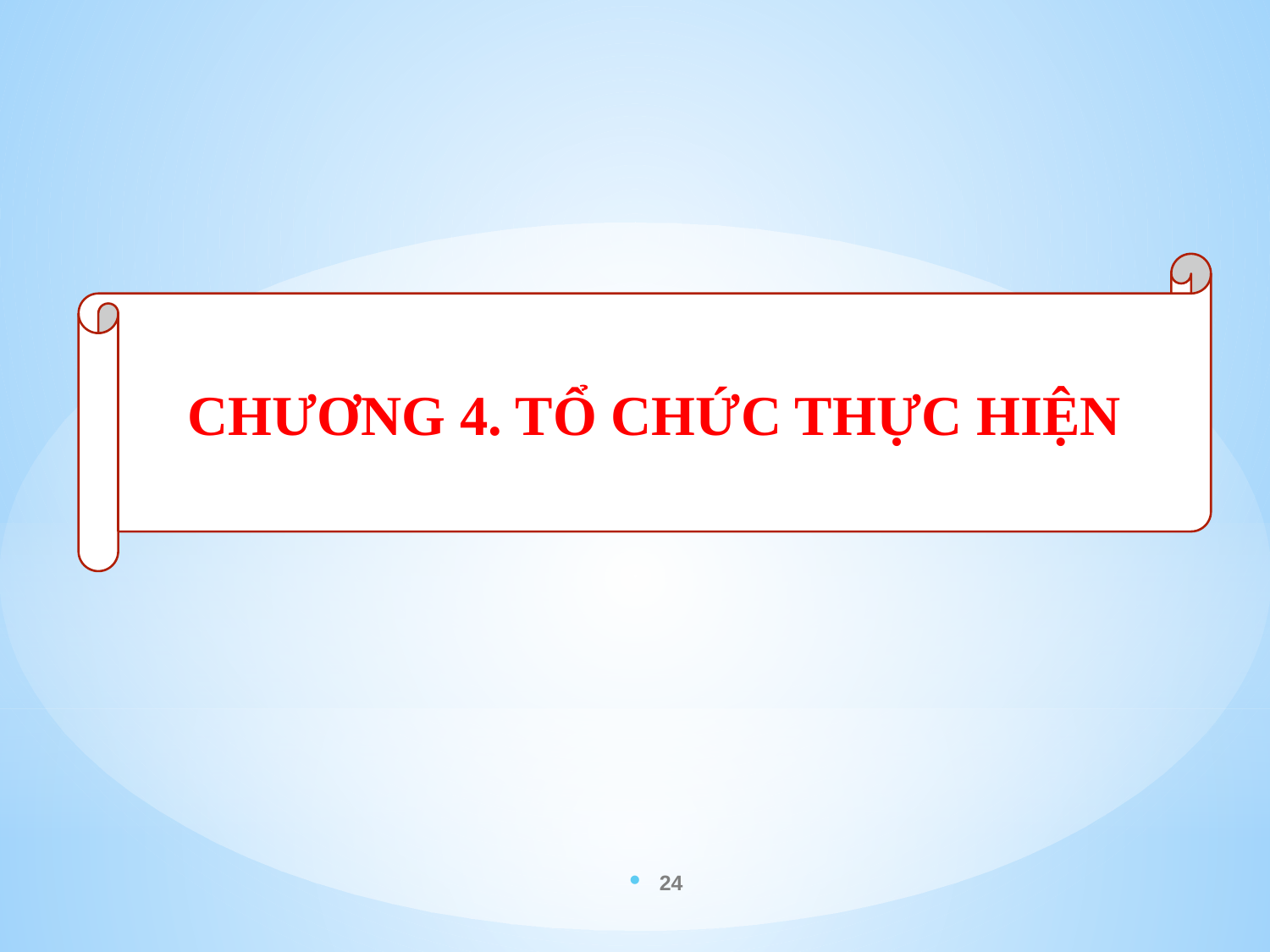

CHƯƠNG 4. TỔ CHỨC THỰC HIỆN
24